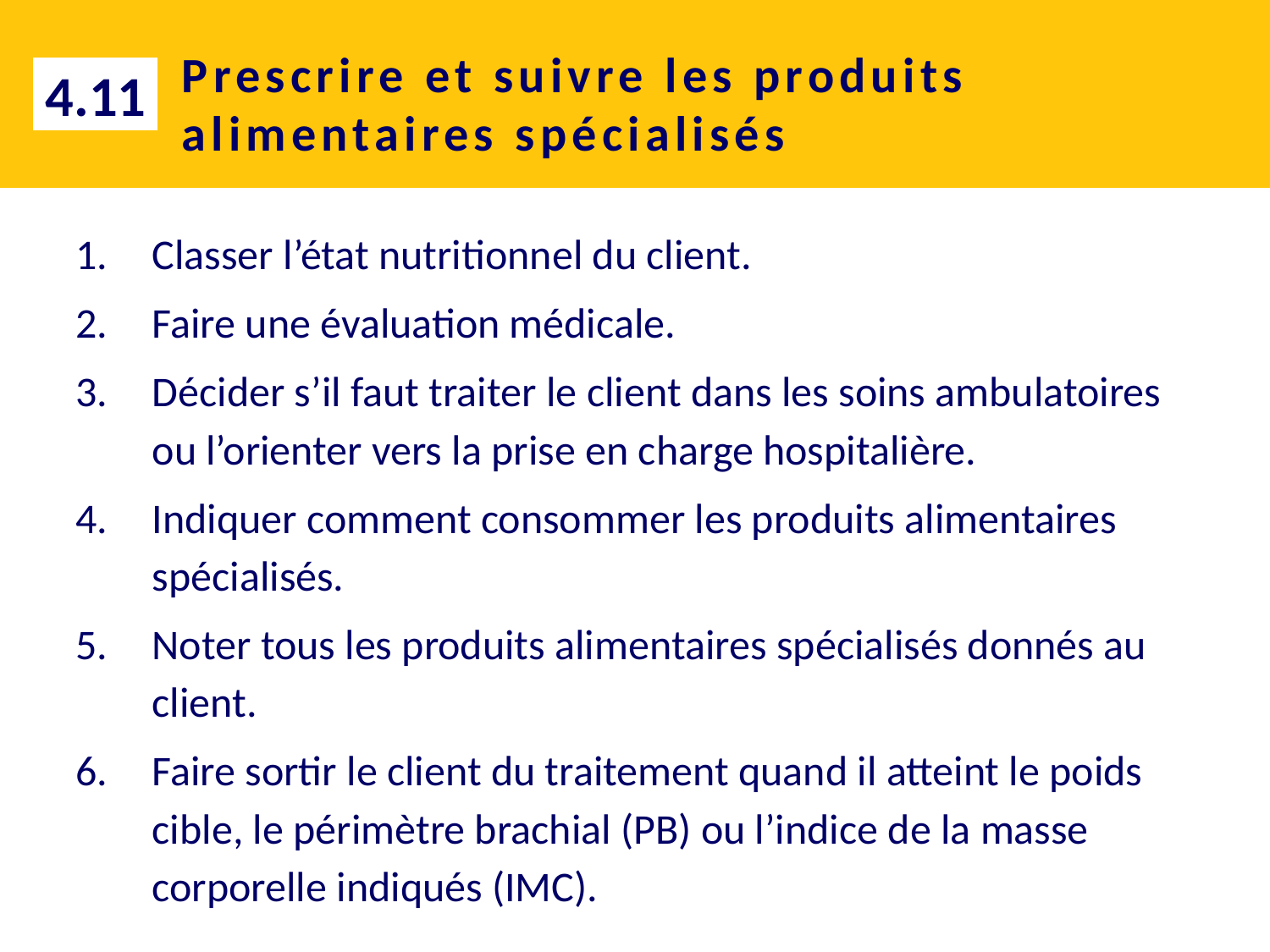

# Prescrire et suivre les produits alimentaires spécialisés
4.11
Classer l’état nutritionnel du client.
Faire une évaluation médicale.
Décider s’il faut traiter le client dans les soins ambulatoires ou l’orienter vers la prise en charge hospitalière.
Indiquer comment consommer les produits alimentaires spécialisés.
Noter tous les produits alimentaires spécialisés donnés au client.
Faire sortir le client du traitement quand il atteint le poids cible, le périmètre brachial (PB) ou l’indice de la masse corporelle indiqués (IMC).